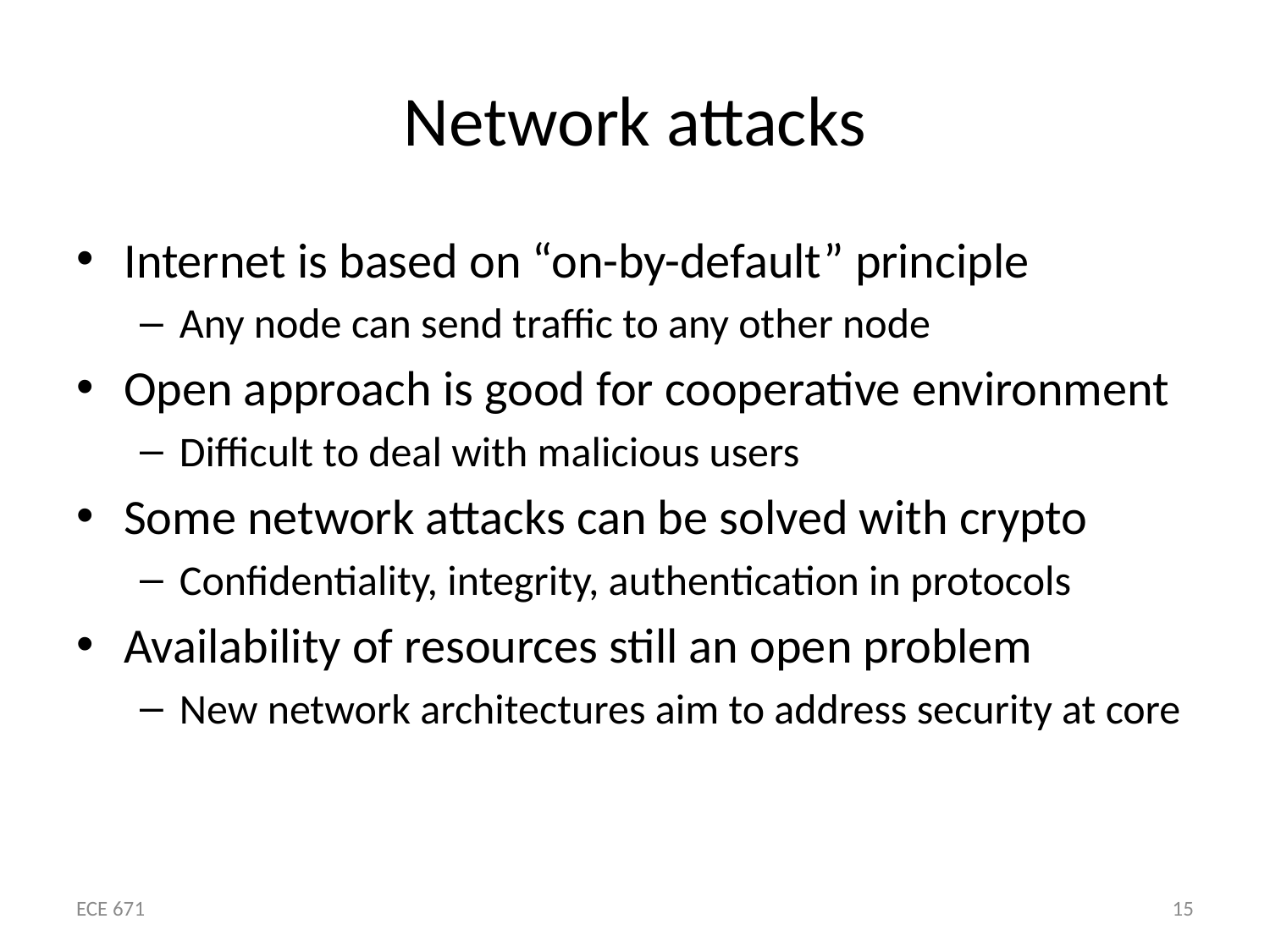

# Network attacks
Internet is based on “on-by-default” principle
Any node can send traffic to any other node
Open approach is good for cooperative environment
Difficult to deal with malicious users
Some network attacks can be solved with crypto
Confidentiality, integrity, authentication in protocols
Availability of resources still an open problem
New network architectures aim to address security at core
ECE 671
15